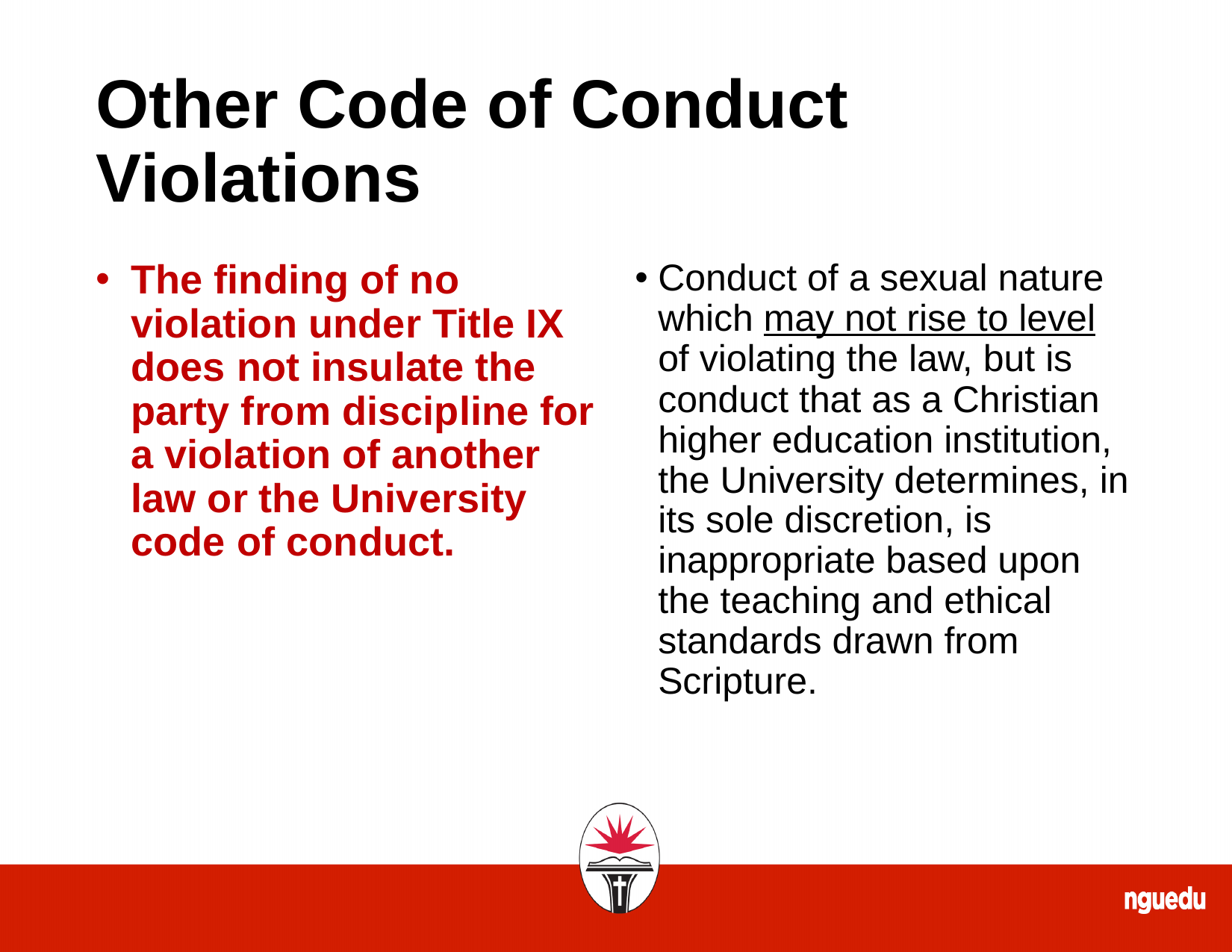

# Other Code of Conduct Violations
The finding of no violation under Title IX does not insulate the party from discipline for a violation of another law or the University code of conduct.

Conduct of a sexual nature which may not rise to level of violating the law, but is conduct that as a Christian higher education institution, the University determines, in its sole discretion, is inappropriate based upon the teaching and ethical standards drawn from Scripture.